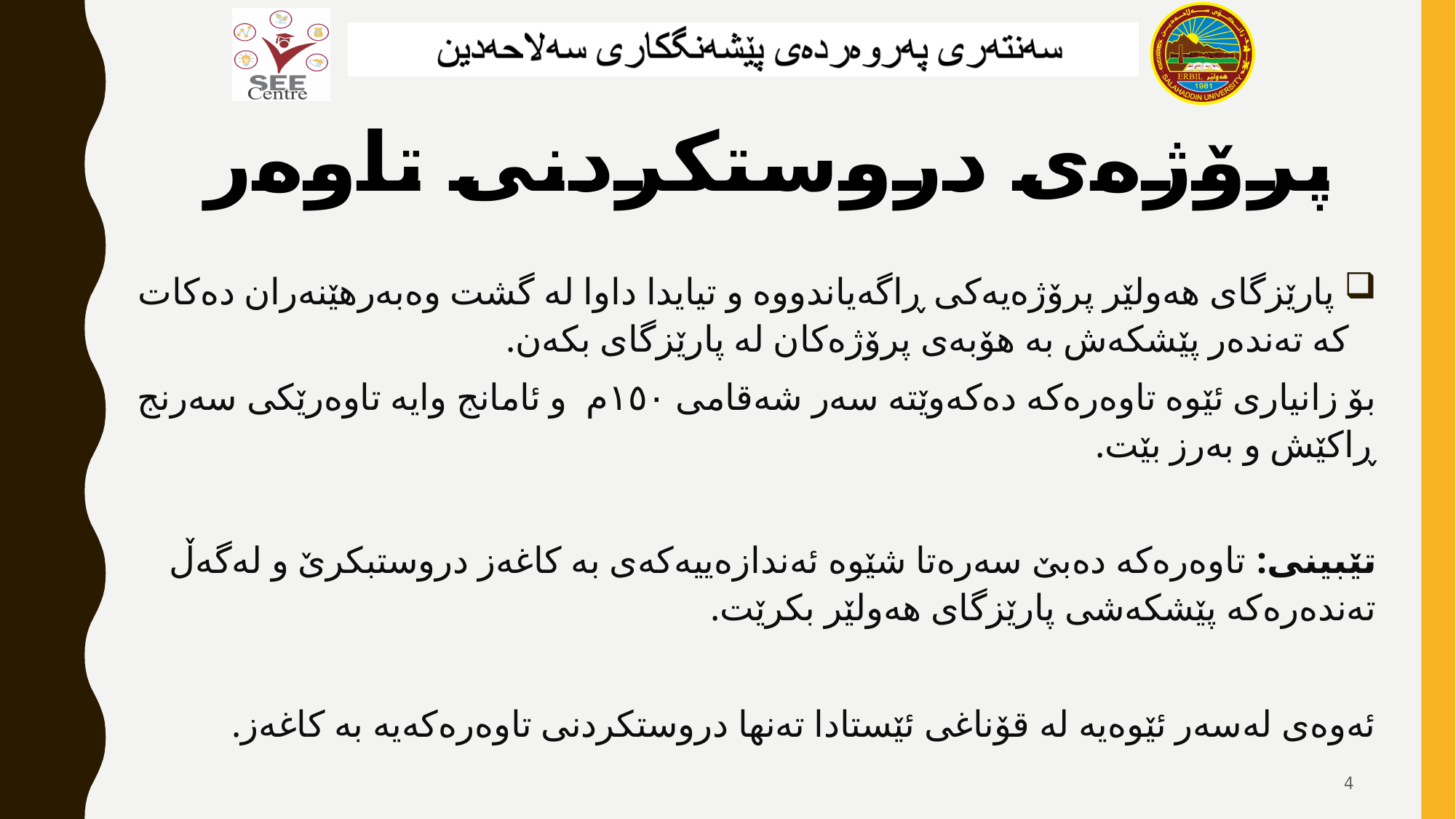

# پرۆژه‌ی دروستكردنی تاوه‌ر
 پارێزگای هه‌ولێر پرۆژه‌یه‌كی ڕاگه‌یاندووه‌ و تیایدا داوا له‌ گشت وه‌به‌رهێنه‌ران ده‌كات  كه‌ ته‌نده‌ر پێشكه‌ش به‌ هۆبه‌ی پرۆژه‌كان له‌ پارێزگای بكه‌ن.
بۆ زانیاری ئێوه‌ تاوه‌ره‌كه‌ ده‌كه‌وێته‌ سه‌ر شه‌قامی ١٥٠م  و ئامانج وایه‌ تاوه‌رێكی سه‌رنج ڕاكێش و به‌رز بێت.

تێبینی: تاوه‌ره‌كه‌ ده‌بێ سه‌ره‌تا شێوه‌ ئه‌ندازه‌ییه‌كه‌ی به‌ كاغه‌ز دروستبكرێ و له‌گه‌ڵ ته‌نده‌ره‌كه‌ پێشكه‌شی پارێزگای هه‌ولێر بكرێت.

ئه‌وه‌ی له‌سه‌ر ئێوه‌یه‌ له‌ قۆناغی ئێستادا ته‌نها دروستكردنی تاوه‌ره‌كه‌یه‌ به‌ كاغه‌ز.

4